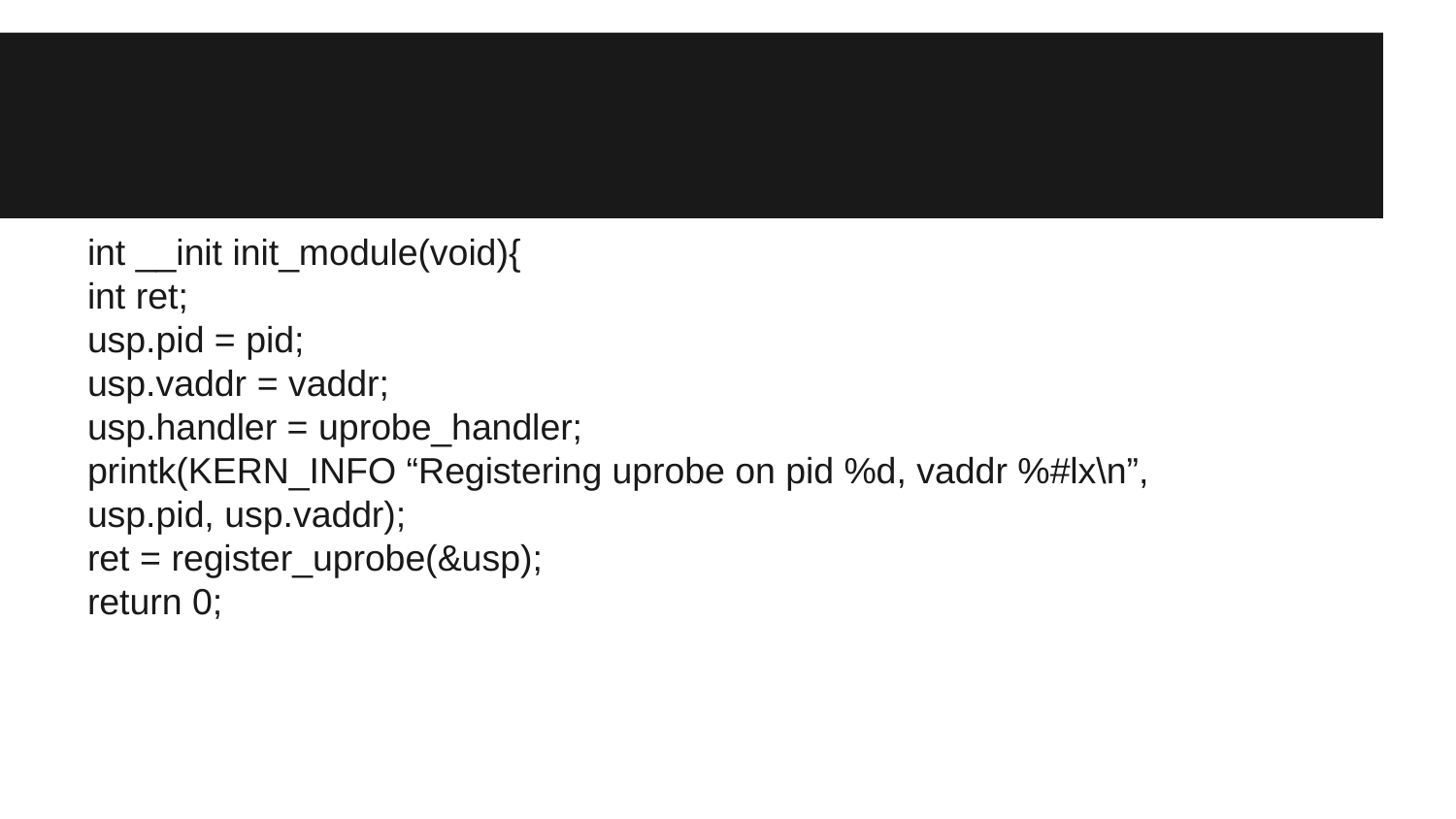

int __init init_module(void){
int ret;
usp.pid = pid;
usp.vaddr = vaddr;
usp.handler = uprobe_handler;
printk(KERN_INFO “Registering uprobe on pid %d, vaddr %#lx\n”,
usp.pid, usp.vaddr);
ret = register_uprobe(&usp);
return 0;